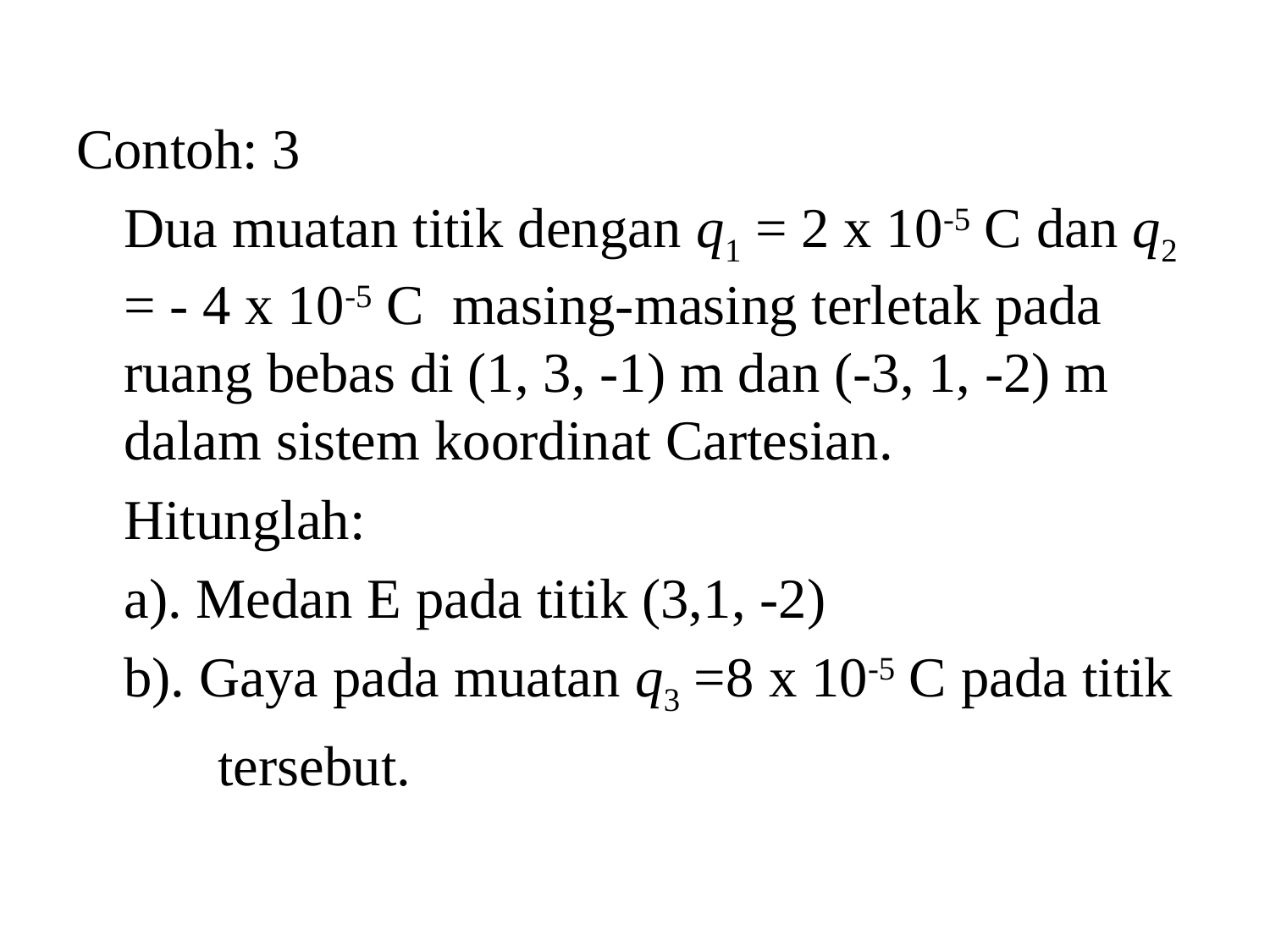

Contoh: 3
	Dua muatan titik dengan q1 = 2 x 10-5 C dan q2 = - 4 x 10-5 C  masing-masing terletak pada ruang bebas di (1, 3, -1) m dan (-3, 1, -2) m dalam sistem koordinat Cartesian.
	Hitunglah:
	a). Medan E pada titik (3,1, -2)
	b). Gaya pada muatan q3 =8 x 10-5 C pada titik
          tersebut.